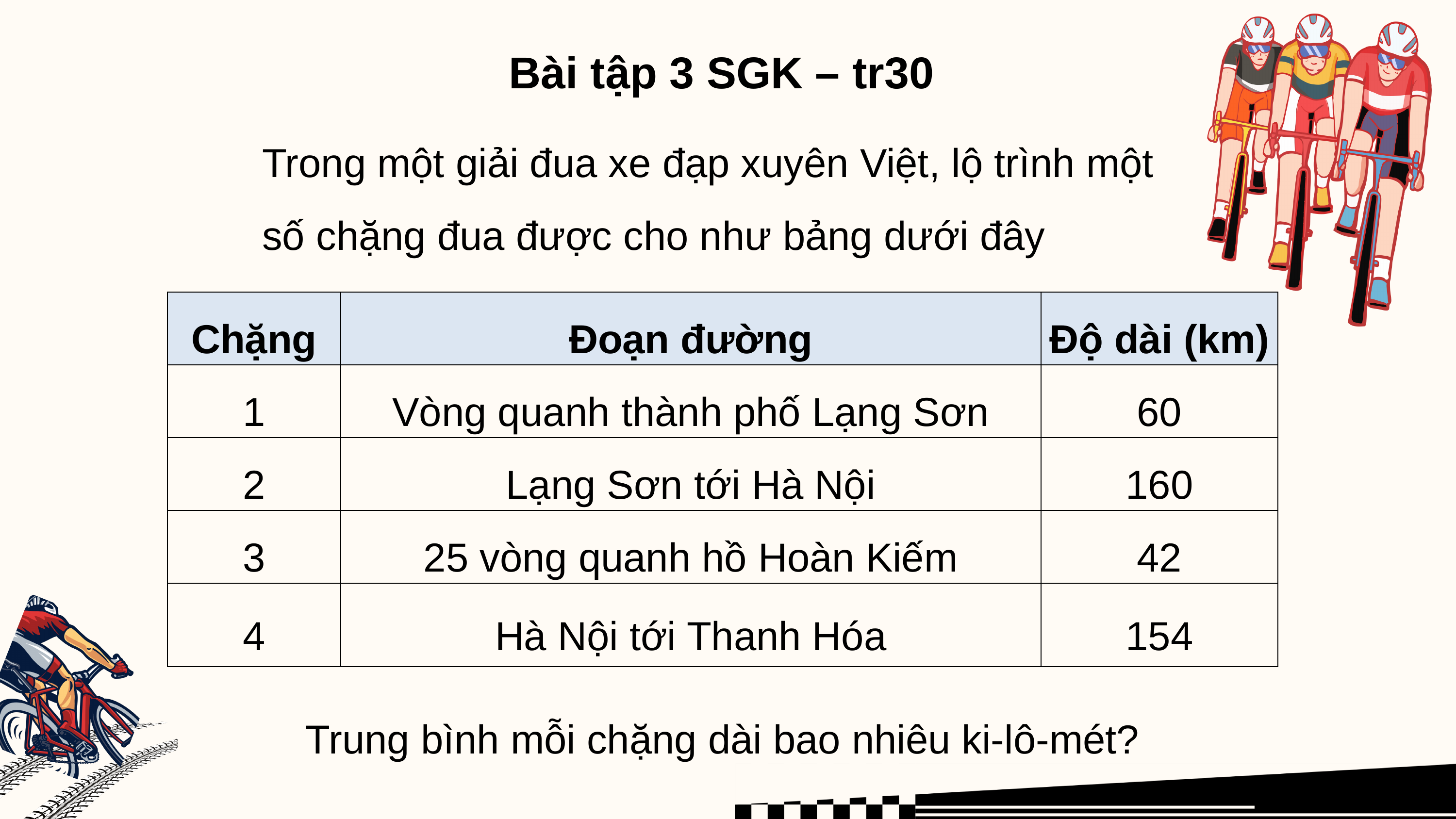

Bài tập 3 SGK – tr30

Trong một giải đua xe đạp xuyên Việt, lộ trình một số chặng đua được cho như bảng dưới đây
| Chặng | Đoạn đường | Độ dài (km) |
| --- | --- | --- |
| 1 | Vòng quanh thành phố Lạng Sơn | 60 |
| 2 | Lạng Sơn tới Hà Nội | 160 |
| 3 | 25 vòng quanh hồ Hoàn Kiếm | 42 |
| 4 | Hà Nội tới Thanh Hóa | 154 |

Trung bình mỗi chặng dài bao nhiêu ki-lô-mét?